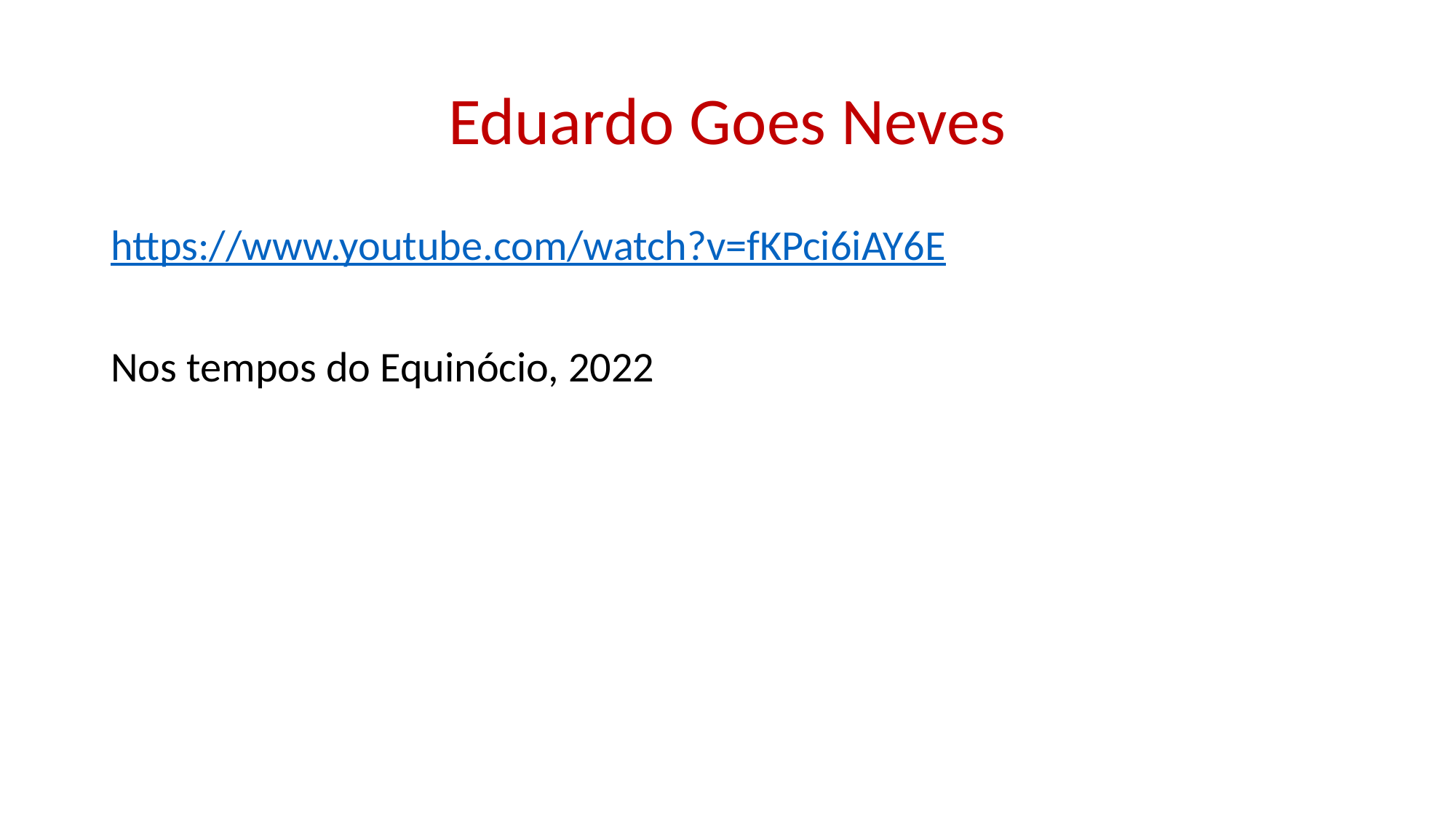

# Eduardo Goes Neves
https://www.youtube.com/watch?v=fKPci6iAY6E

Nos tempos do Equinócio, 2022